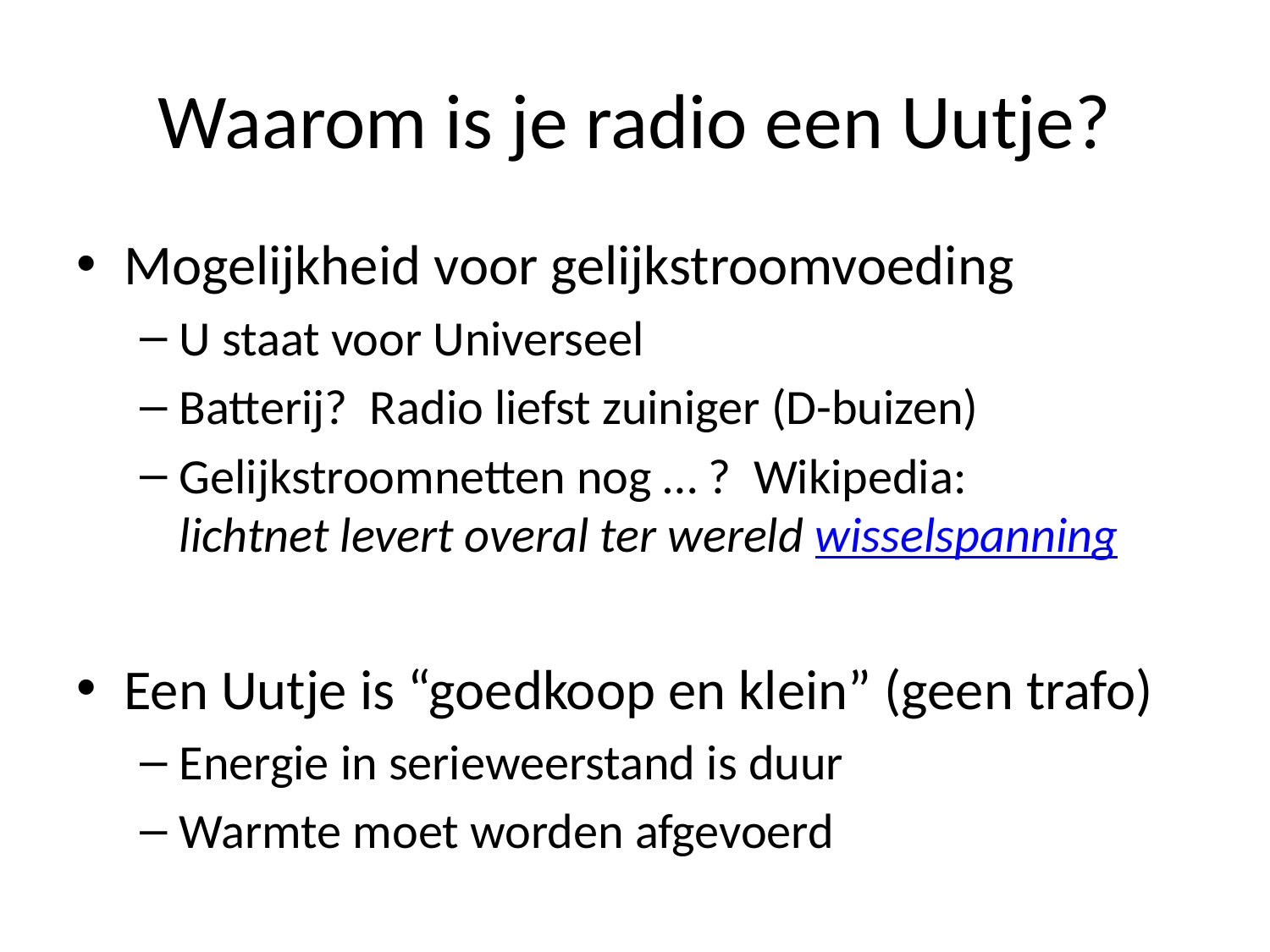

# Waarom is je radio een Uutje?
Mogelijkheid voor gelijkstroomvoeding
U staat voor Universeel
Batterij?  Radio liefst zuiniger (D-buizen)
Gelijkstroomnetten nog … ?  Wikipedia:
lichtnet levert overal ter wereld wisselspanning

Een Uutje is “goedkoop en klein” (geen trafo)
Energie in serieweerstand is duur
Warmte moet worden afgevoerd